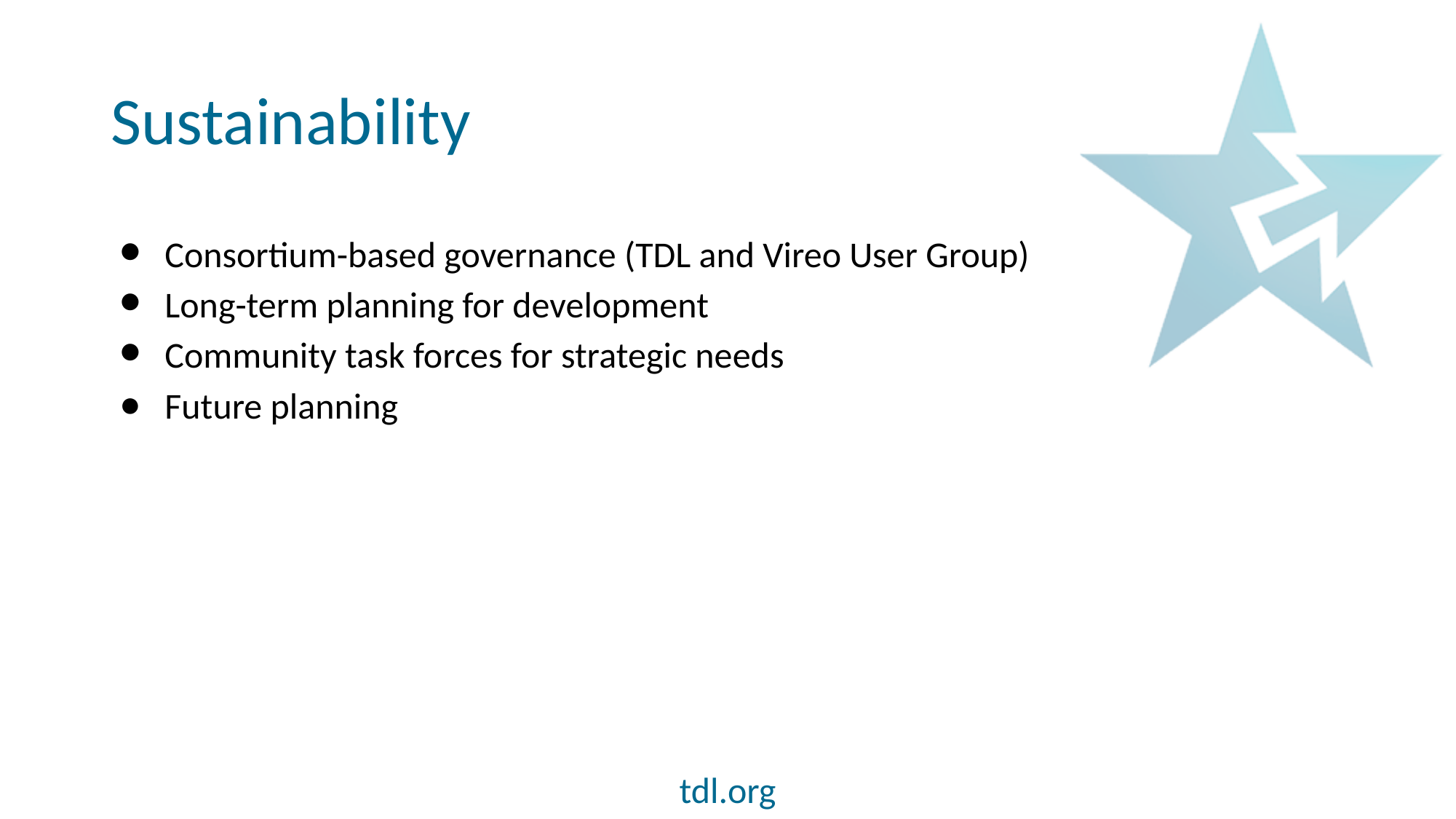

# Sustainability
Consortium-based governance (TDL and Vireo User Group)
Long-term planning for development
Community task forces for strategic needs
Future planning